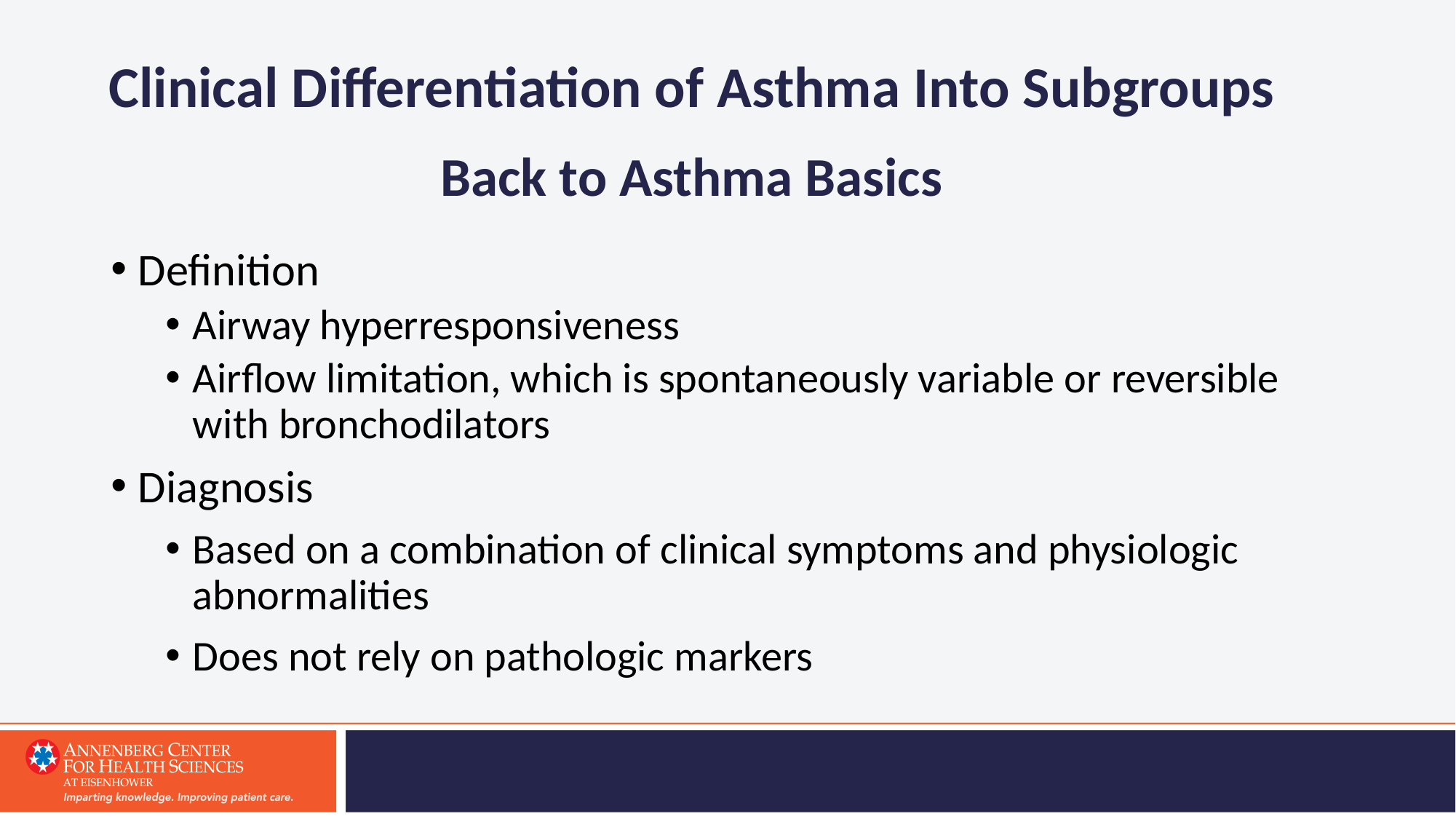

# Clinical Differentiation of Asthma Into Subgroups Back to Asthma Basics
Definition
Airway hyperresponsiveness
Airflow limitation, which is spontaneously variable or reversible with bronchodilators
Diagnosis
Based on a combination of clinical symptoms and physiologic abnormalities
Does not rely on pathologic markers